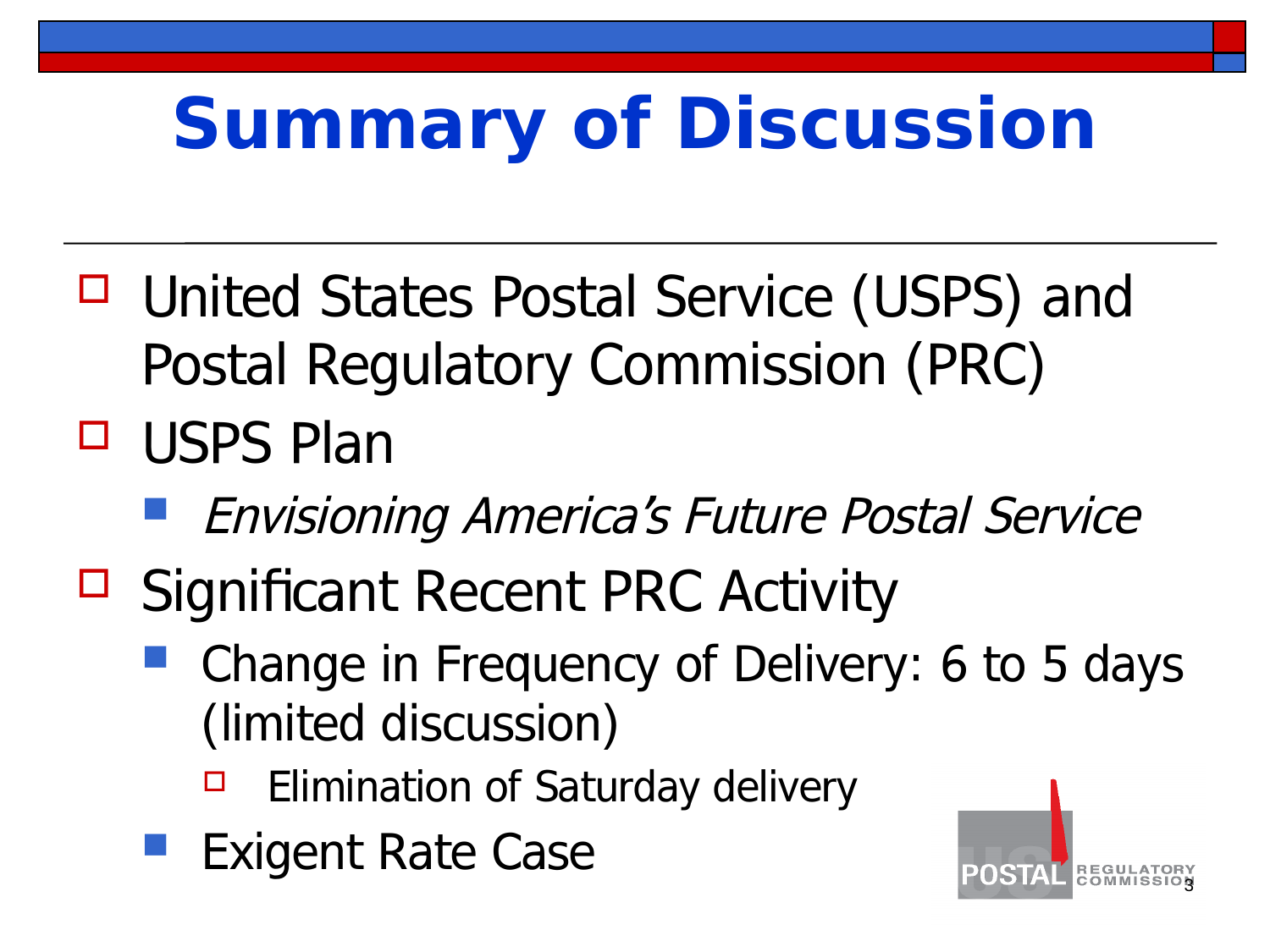

# Summary of Discussion
United States Postal Service (USPS) and Postal Regulatory Commission (PRC)
USPS Plan
Envisioning America’s Future Postal Service
Significant Recent PRC Activity
Change in Frequency of Delivery: 6 to 5 days (limited discussion)
Elimination of Saturday delivery
Exigent Rate Case

3